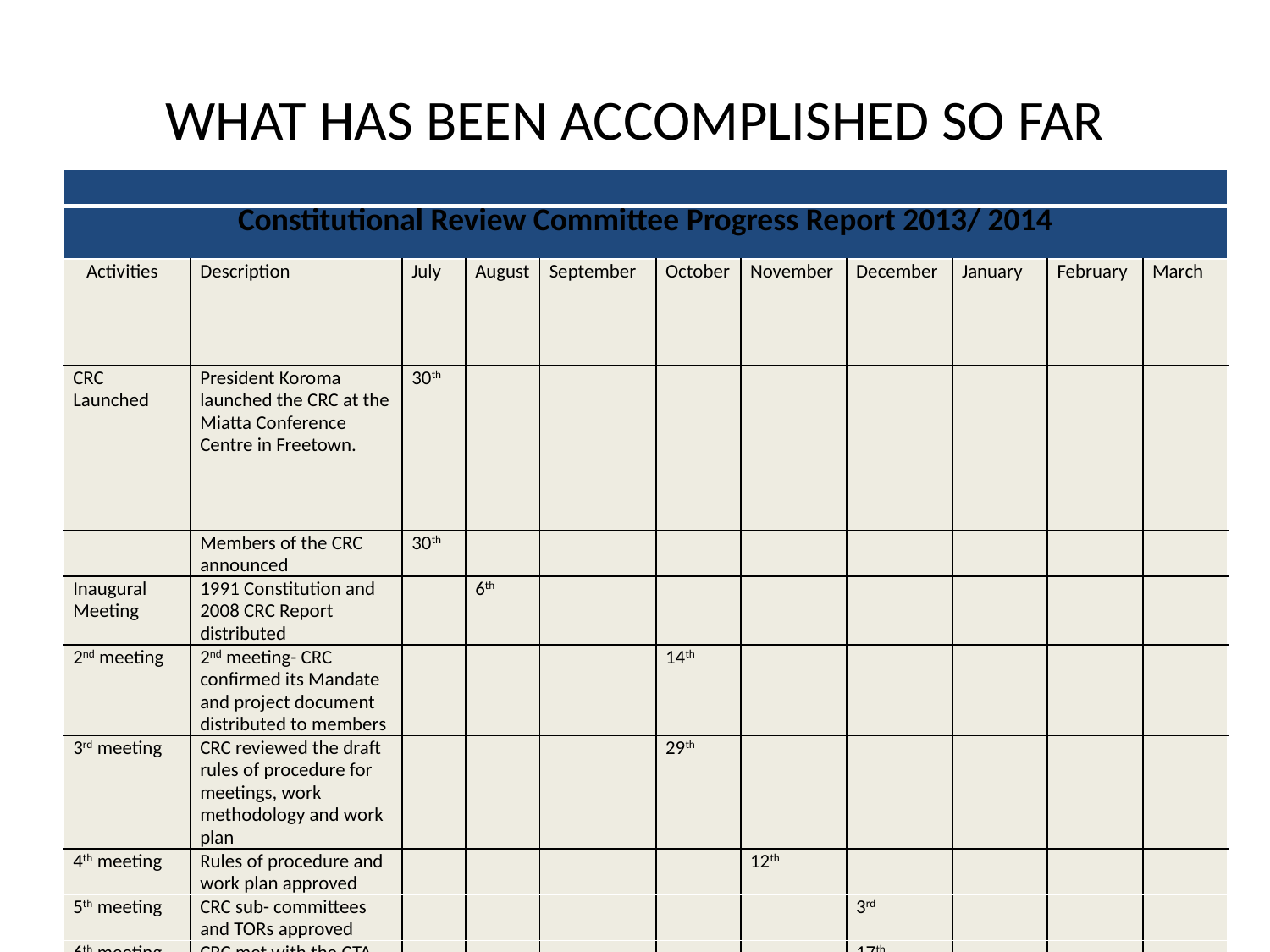

# WHAT HAS BEEN ACCOMPLISHED SO FAR
|  |  |  |  |  |  |  |  |  |  |  |
| --- | --- | --- | --- | --- | --- | --- | --- | --- | --- | --- |
| Constitutional Review Committee Progress Report 2013/ 2014 |  |  |  |  |  |  |  |  |  |  |
| Activities | Description | July | August | September | October | November | December | January | February | March |
| CRC Launched | President Koroma launched the CRC at the Miatta Conference Centre in Freetown. | 30th |  |  |  |  |  |  |  |  |
|  | Members of the CRC announced | 30th |  |  |  |  |  |  |  |  |
| Inaugural Meeting | 1991 Constitution and 2008 CRC Report distributed |  | 6th |  |  |  |  |  |  |  |
| 2nd meeting | 2nd meeting- CRC confirmed its Mandate and project document distributed to members |  |  |  | 14th |  |  |  |  |  |
| 3rd meeting | CRC reviewed the draft rules of procedure for meetings, work methodology and work plan |  |  |  | 29th |  |  |  |  |  |
| 4th meeting | Rules of procedure and work plan approved |  |  |  |  | 12th |  |  |  |  |
| 5th meeting | CRC sub- committees and TORs approved |  |  |  |  |  | 3rd |  |  |  |
| 6th meeting | CRC met with the CTA and selected sub- committees |  |  |  |  |  | 17th |  |  |  |
| 7th meeting | Secretariat held inaugural press conference |  |  |  |  |  | 23rd |  |  |  |
| Printing of Constitution and CRC 2008 report | 500 copies each were printed for distribution to press and local authorities |  |  |  |  |  | 23rd |  |  |  |
| Visits | Secretary CRC’s visit to the regions |  |  |  |  |  |  |  |  |  |
|  | Distribution of copies of the Constitution and Report |  |  |  |  |  |  |  |  |  |
| Website and Newsletter | Website and first news letter launched |  |  |  |  |  | 28th |  |  |  |
| Technical Workshop for CRC | Two days Technical session was held to capacitate CRC members on the CR process. |  |  |  |  |  |  | 7th |  |  |
|  | Task and Out Reach strategies developed for sub- committees |  |  |  |  |  |  | 7th |  |  |
| Media engagement on Constitutional Review process | One day session was held with sixty media practitioners to strengthen capacity in constitutional reporting |  |  |  |  |  |  |  |  | 11th |
| CRC planning session | CRC Plenary session held to consolidate sub- committee outreach and public consultation plans |  |  |  |  |  |  |  |  | 14th |
| CRC Plenary session | CRC held plenary session to prepare for outreach activities |  |  |  |  |  |  |  |  | 28th |